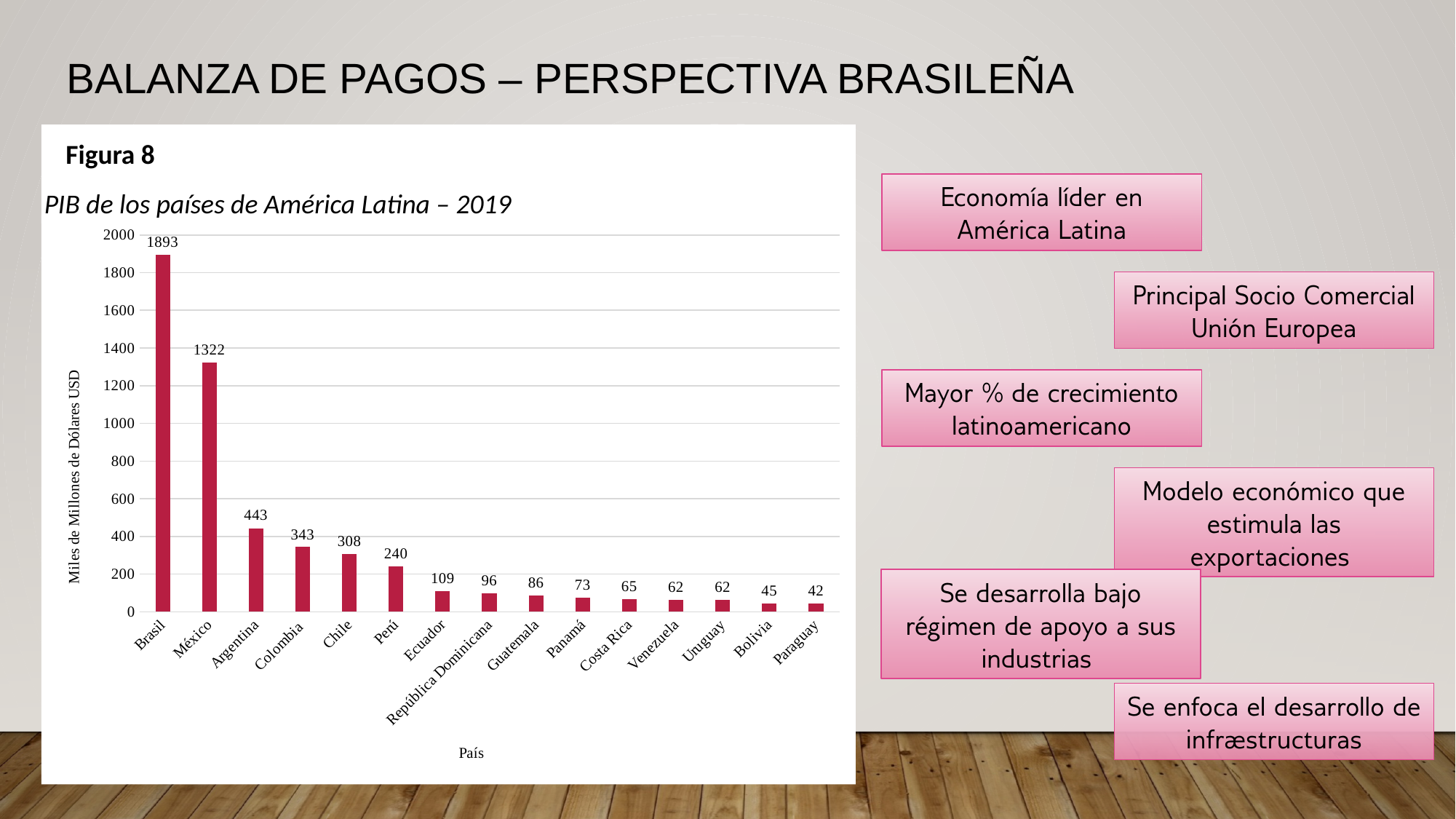

BALANZA DE PAGOS – PERSPECTIVA BRASILEÑA
Figura 8
PIB de los países de América Latina – 2019

Economía líder en América Latina

### Chart

| Category |  |
|---|---|
| Brasil | 1893.0 |
| México | 1322.0 |
| Argentina | 443.0 |
| Colombia  | 343.0 |
| Chile | 308.0 |
| Perú | 240.0 |
| Ecuador | 109.0 |
| República Dominicana | 96.0 |
| Guatemala | 86.0 |
| Panamá | 73.0 |
| Costa Rica | 65.0 |
| Venezuela | 62.0 |
| Uruguay | 62.0 |
| Bolivia | 45.0 |
| Paraguay | 42.0 |
Principal Socio Comercial Unión Europea
Mayor % de crecimiento latinoamericano
Modelo económico que estimula las exportaciones
Se desarrolla bajo régimen de apoyo a sus industrias
Se enfoca el desarrollo de infraestructuras